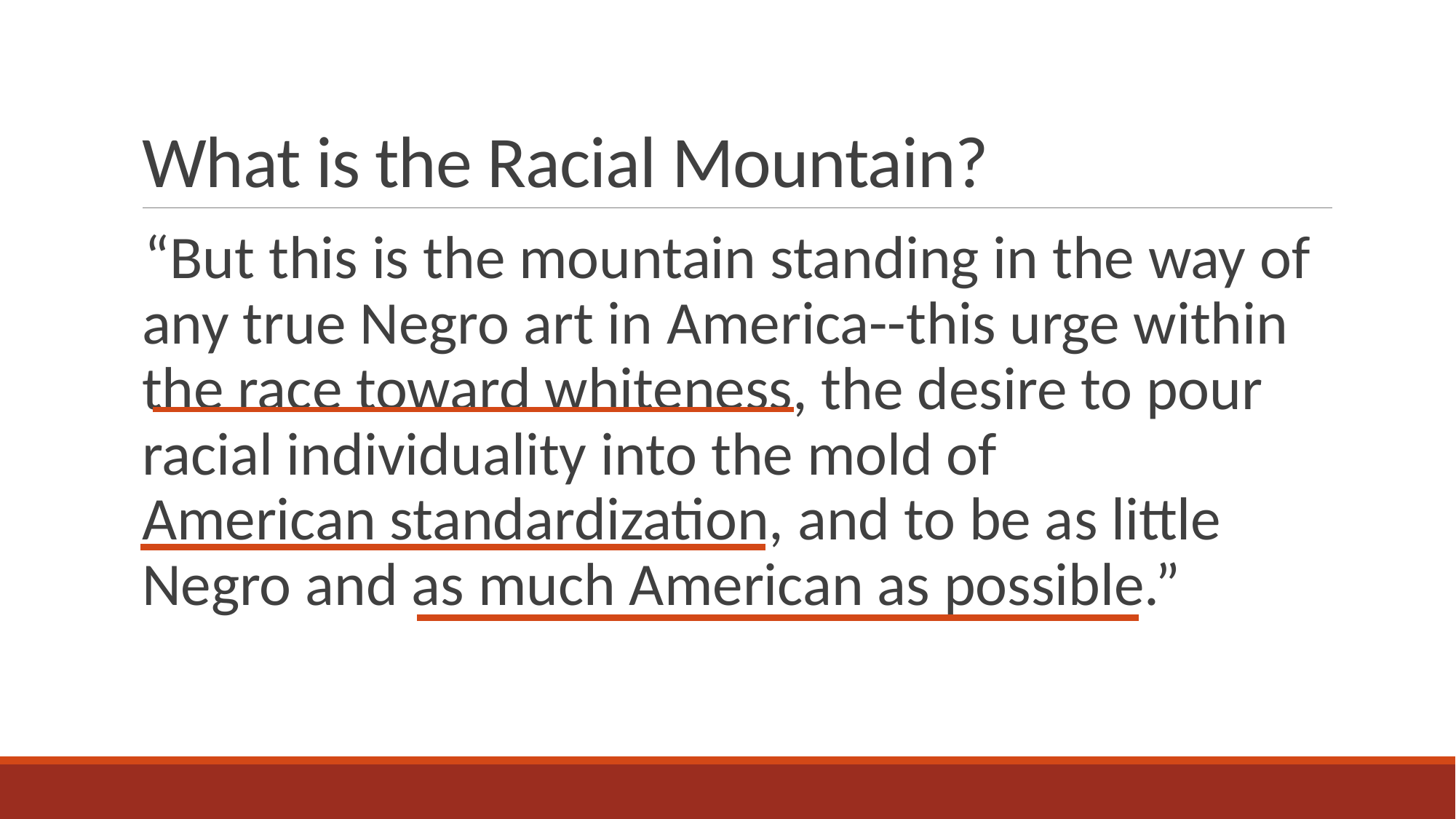

# What is the Racial Mountain?
“But this is the mountain standing in the way of any true Negro art in America--this urge within the race toward whiteness, the desire to pour racial individuality into the mold of        American standardization, and to be as little Negro and as much American as possible.”